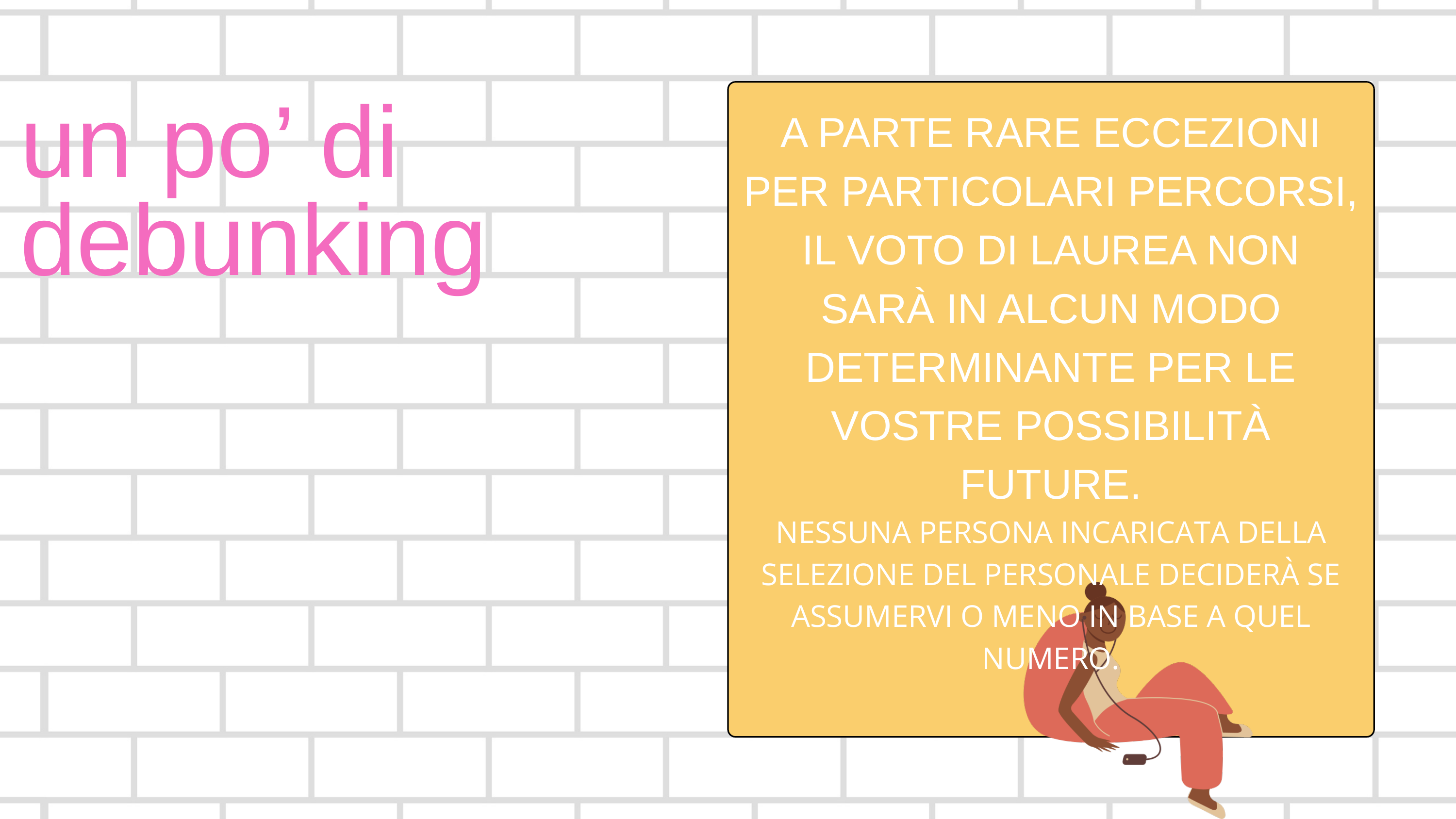

A PARTE RARE ECCEZIONI PER PARTICOLARI PERCORSI, IL VOTO DI LAUREA NON SARÀ IN ALCUN MODO DETERMINANTE PER LE VOSTRE POSSIBILITÀ FUTURE.
NESSUNA PERSONA INCARICATA DELLA SELEZIONE DEL PERSONALE DECIDERÀ SE ASSUMERVI O MENO IN BASE A QUEL NUMERO.

un po’ di debunking